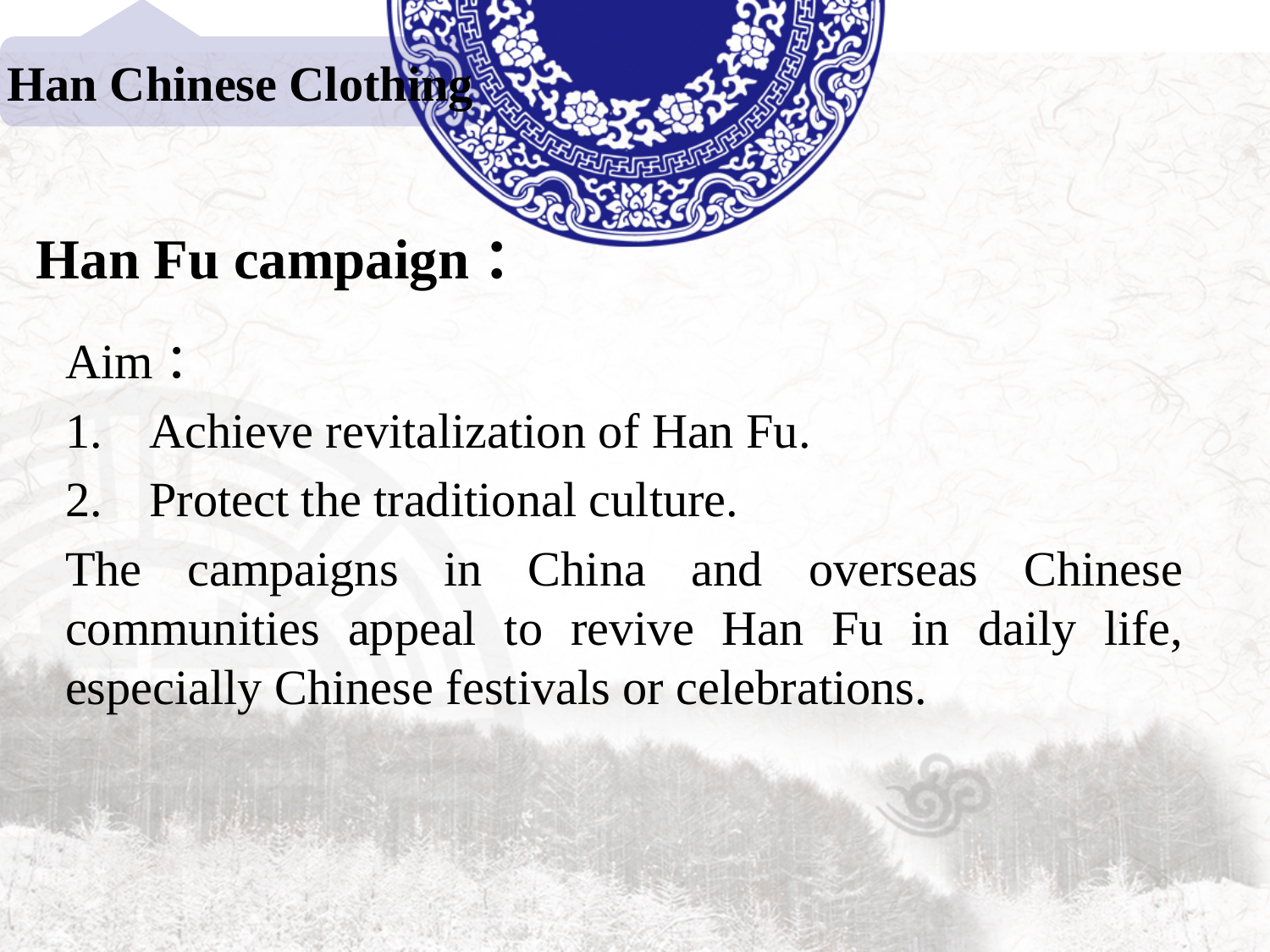

Han Chinese Clothing
# Han Fu campaign：
Aim：
 Achieve revitalization of Han Fu.
 Protect the traditional culture.
The campaigns in China and overseas Chinese communities appeal to revive Han Fu in daily life, especially Chinese festivals or celebrations.